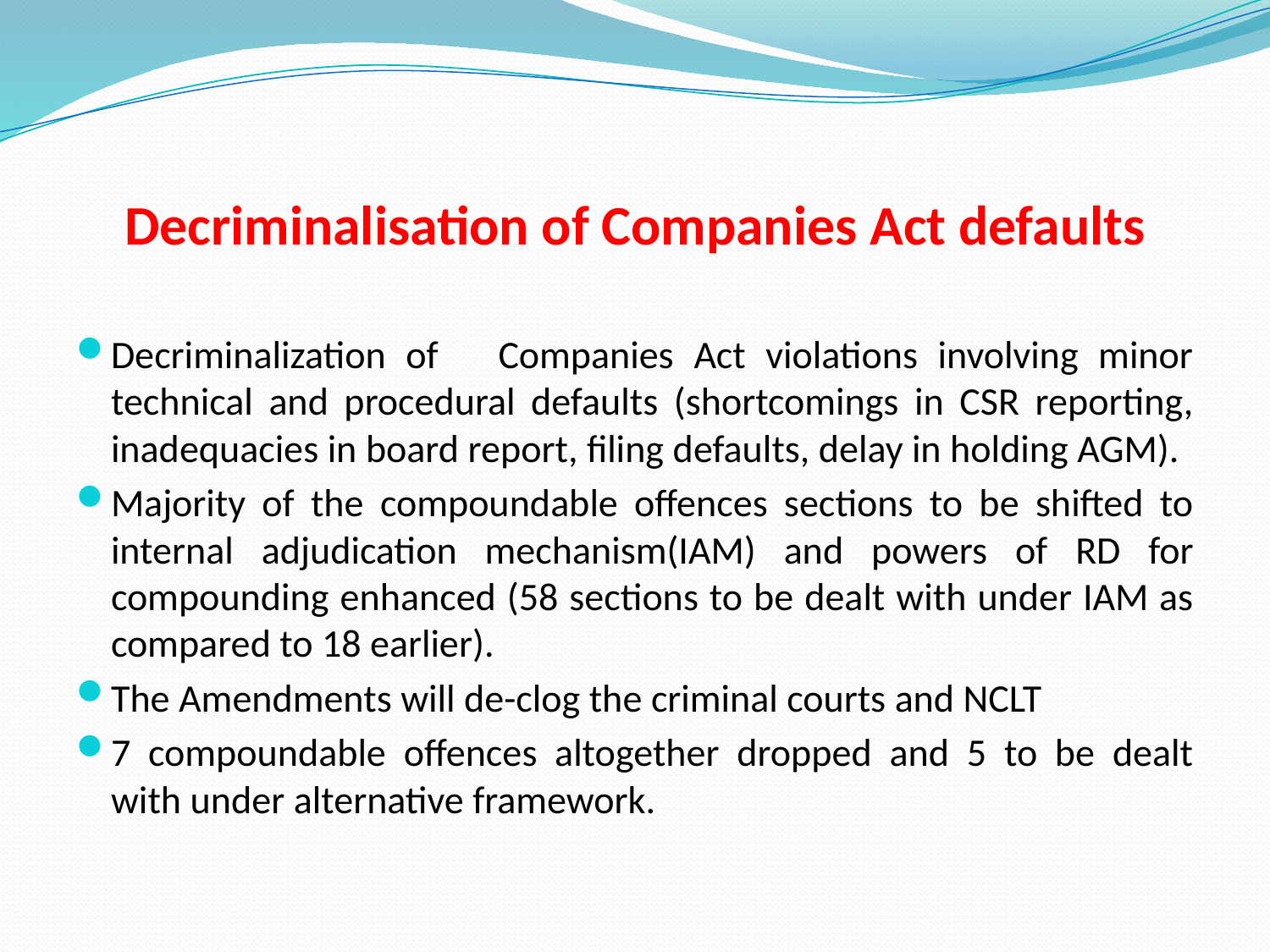

# Decriminalisation of Companies Act defaults

Decriminalization of   Companies Act violations involving minor technical and procedural defaults (shortcomings in CSR reporting, inadequacies in board report, filing defaults, delay in holding AGM).
Majority of the compoundable offences sections to be shifted to internal adjudication mechanism(IAM) and powers of RD for compounding enhanced (58 sections to be dealt with under IAM as compared to 18 earlier).
The Amendments will de-clog the criminal courts and NCLT
7 compoundable offences altogether dropped and 5 to be dealt with under alternative framework.